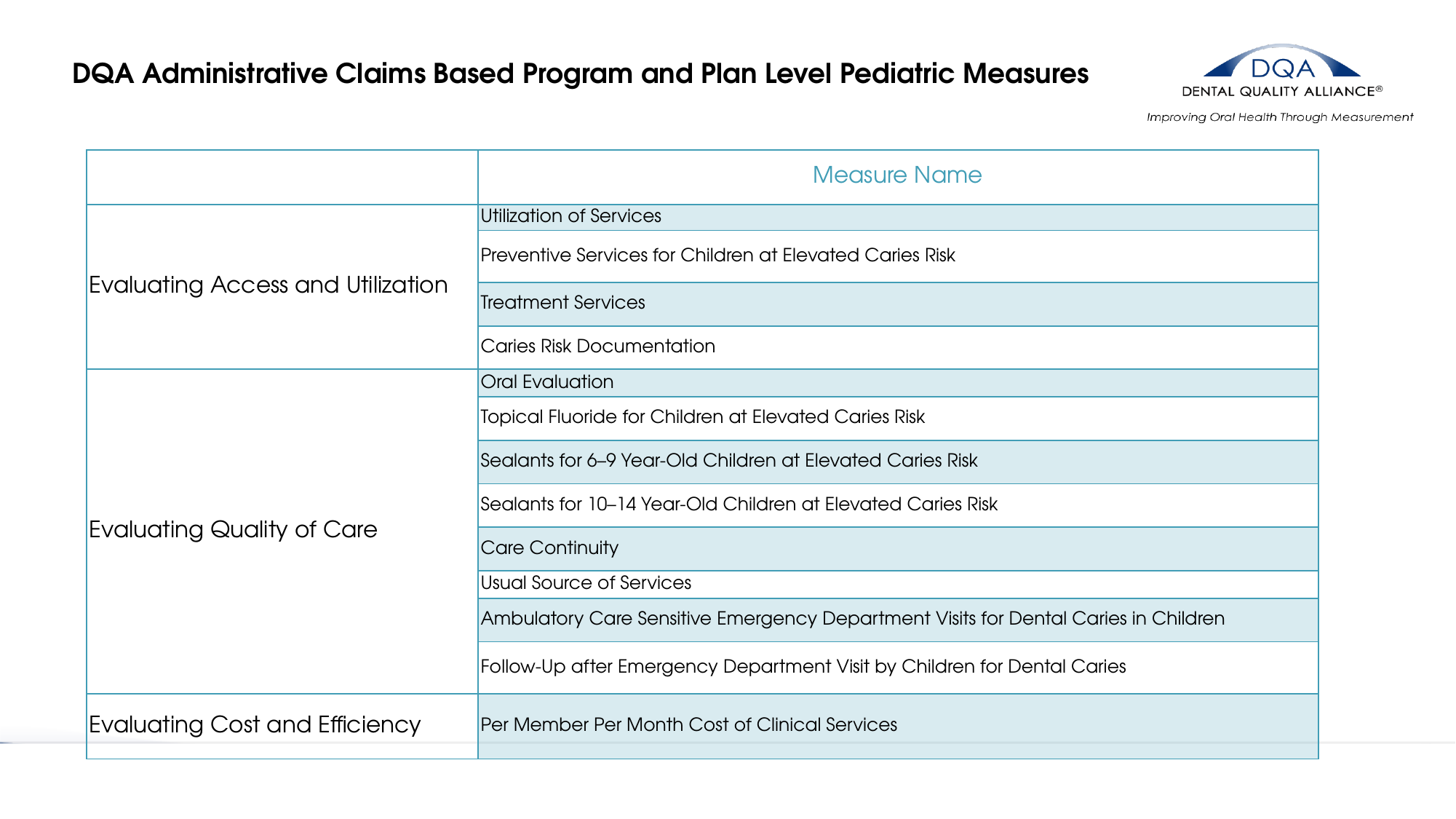

DQA Administrative Claims Based Program and Plan Level Pediatric Measures
|  | Measure Name |
| --- | --- |
| Evaluating Access and Utilization | Utilization of Services |
|  | Preventive Services for Children at Elevated Caries Risk |
|  | Treatment Services |
|  | Caries Risk Documentation |
| Evaluating Quality of Care | Oral Evaluation |
|  | Topical Fluoride for Children at Elevated Caries Risk |
|  | Sealants for 6–9 Year-Old Children at Elevated Caries Risk |
|  | Sealants for 10–14 Year-Old Children at Elevated Caries Risk |
|  | Care Continuity |
|  | Usual Source of Services |
|  | Ambulatory Care Sensitive Emergency Department Visits for Dental Caries in Children |
|  | Follow-Up after Emergency Department Visit by Children for Dental Caries |
| Evaluating Cost and Efficiency | Per Member Per Month Cost of Clinical Services |